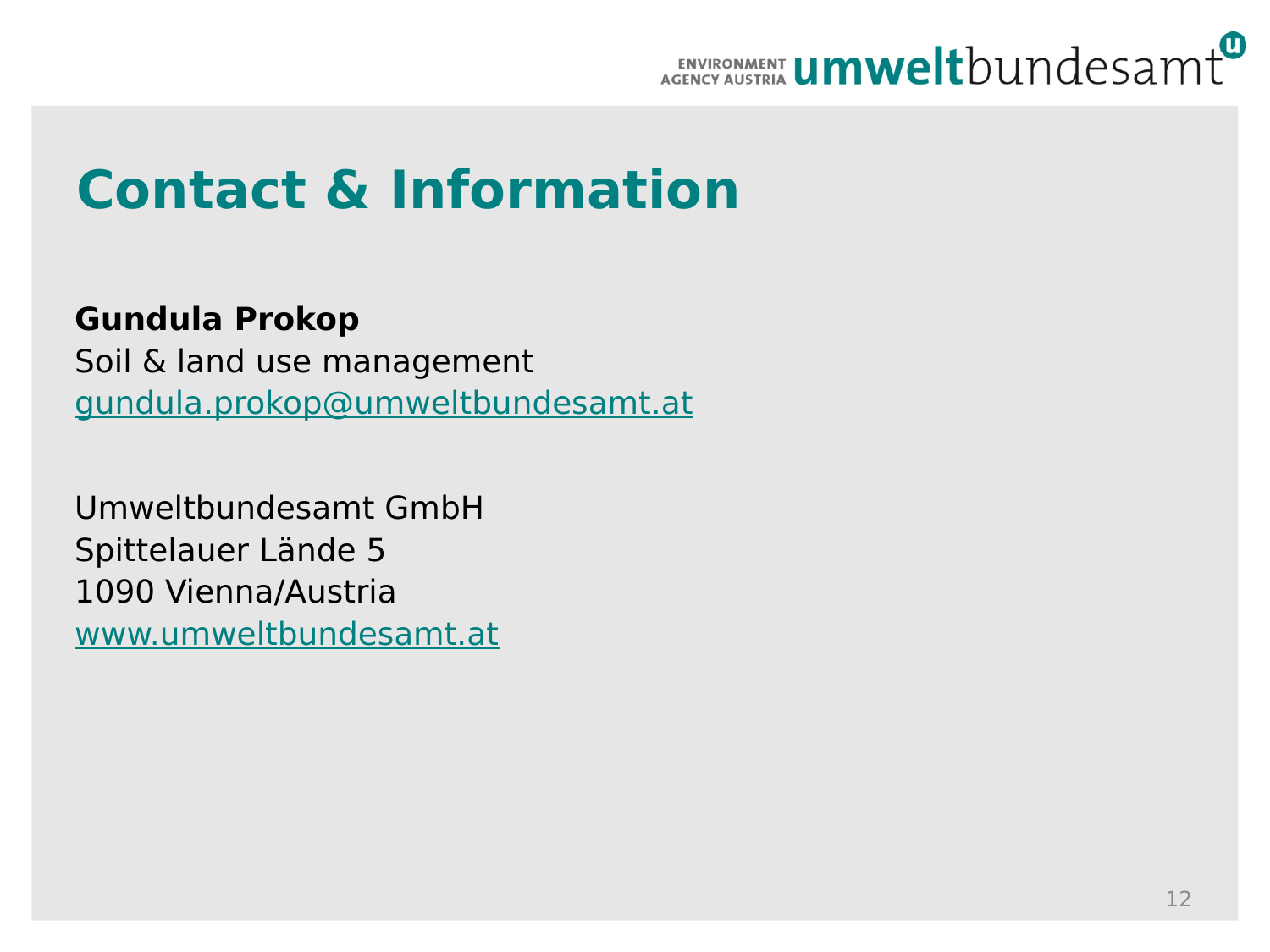

Contact & Information
Gundula Prokop
Soil & land use management
gundula.prokop@umweltbundesamt.at

Umweltbundesamt GmbH
Spittelauer Lände 5
1090 Vienna/Austria
www.umweltbundesamt.at

12